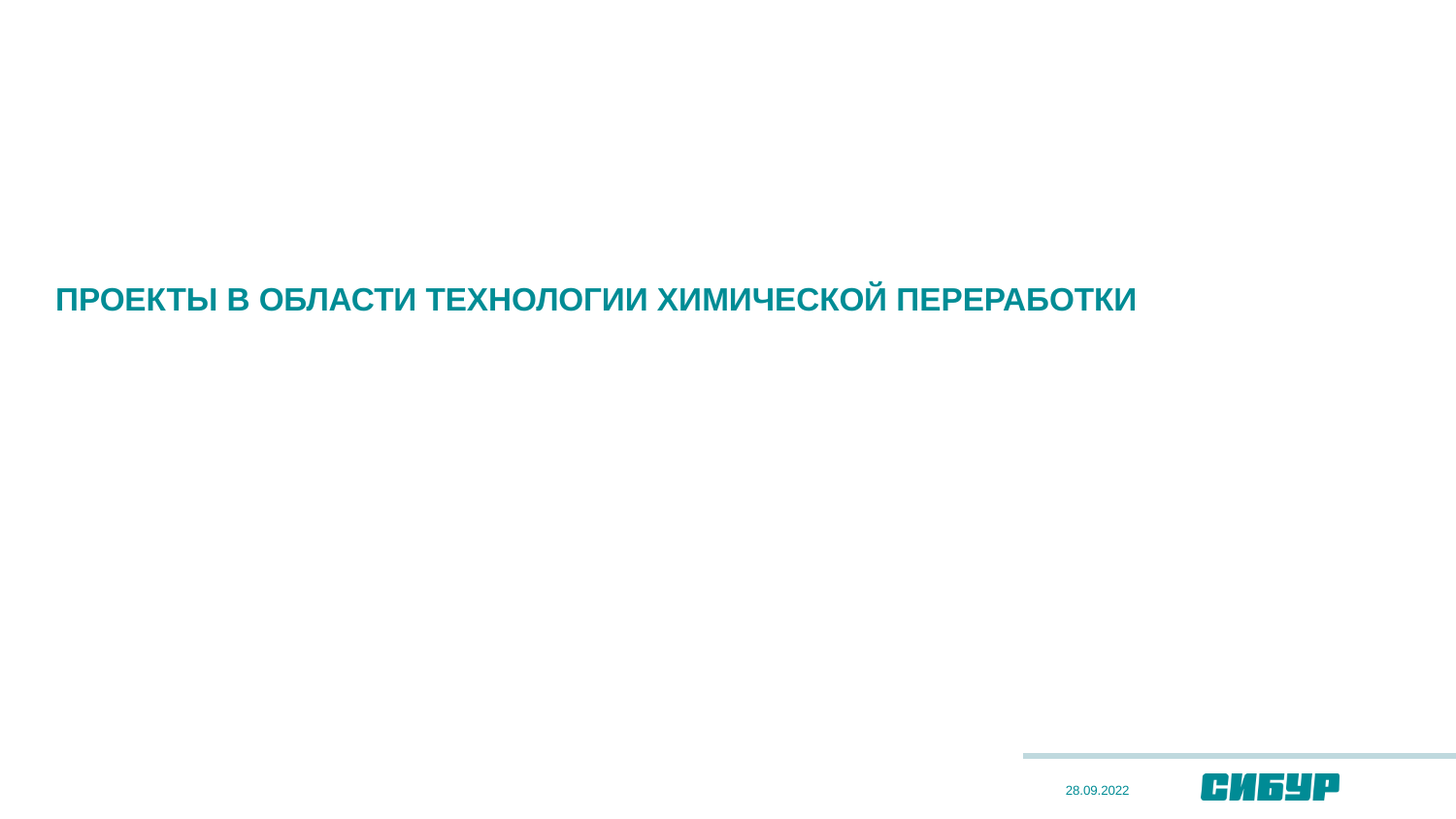

# проекты в области технологии химической переработки
28.09.2022
42